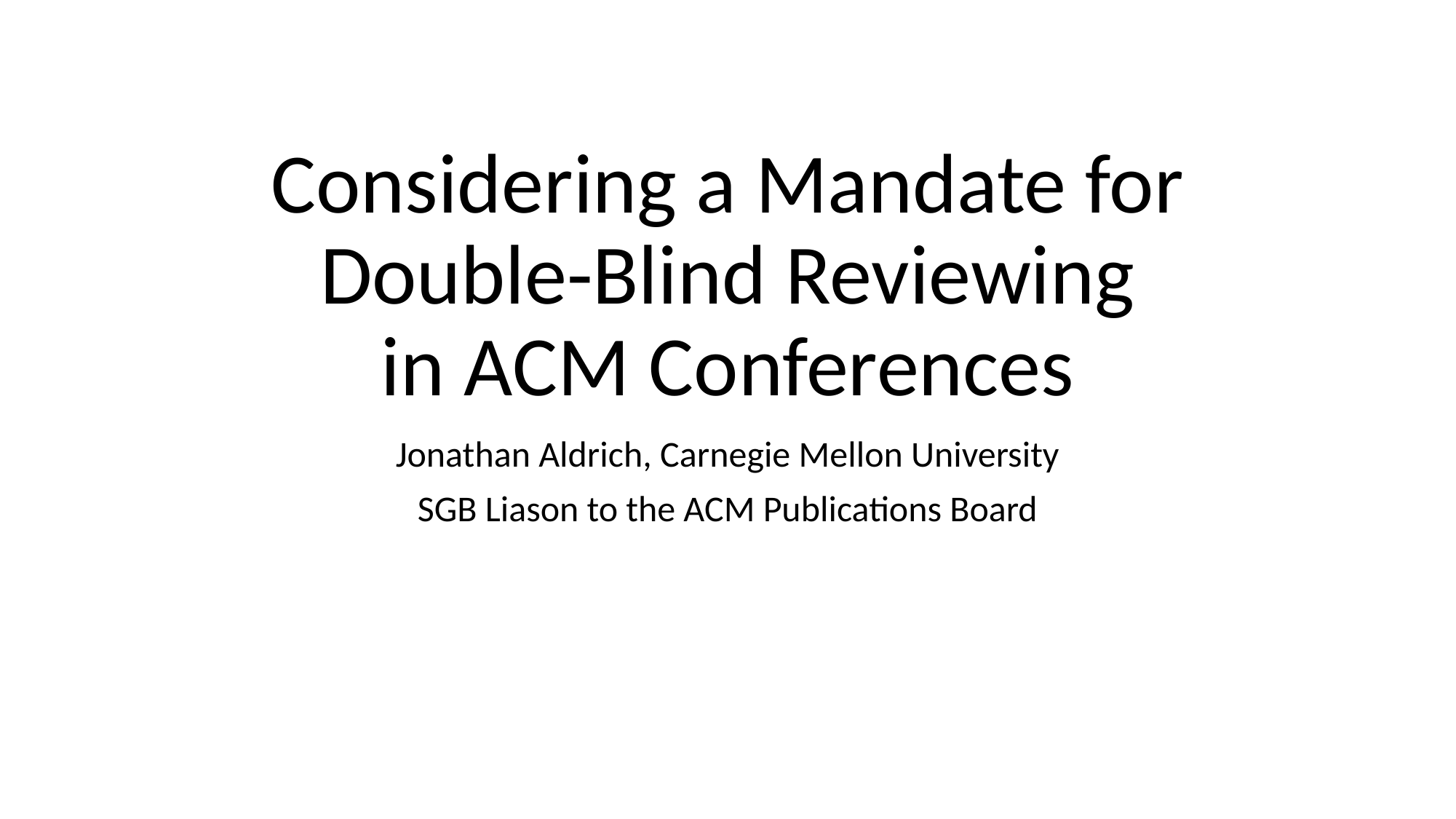

# Considering a Mandate for Double-Blind Reviewing in ACM Conferences
Jonathan Aldrich, Carnegie Mellon University
SGB Liason to the ACM Publications Board